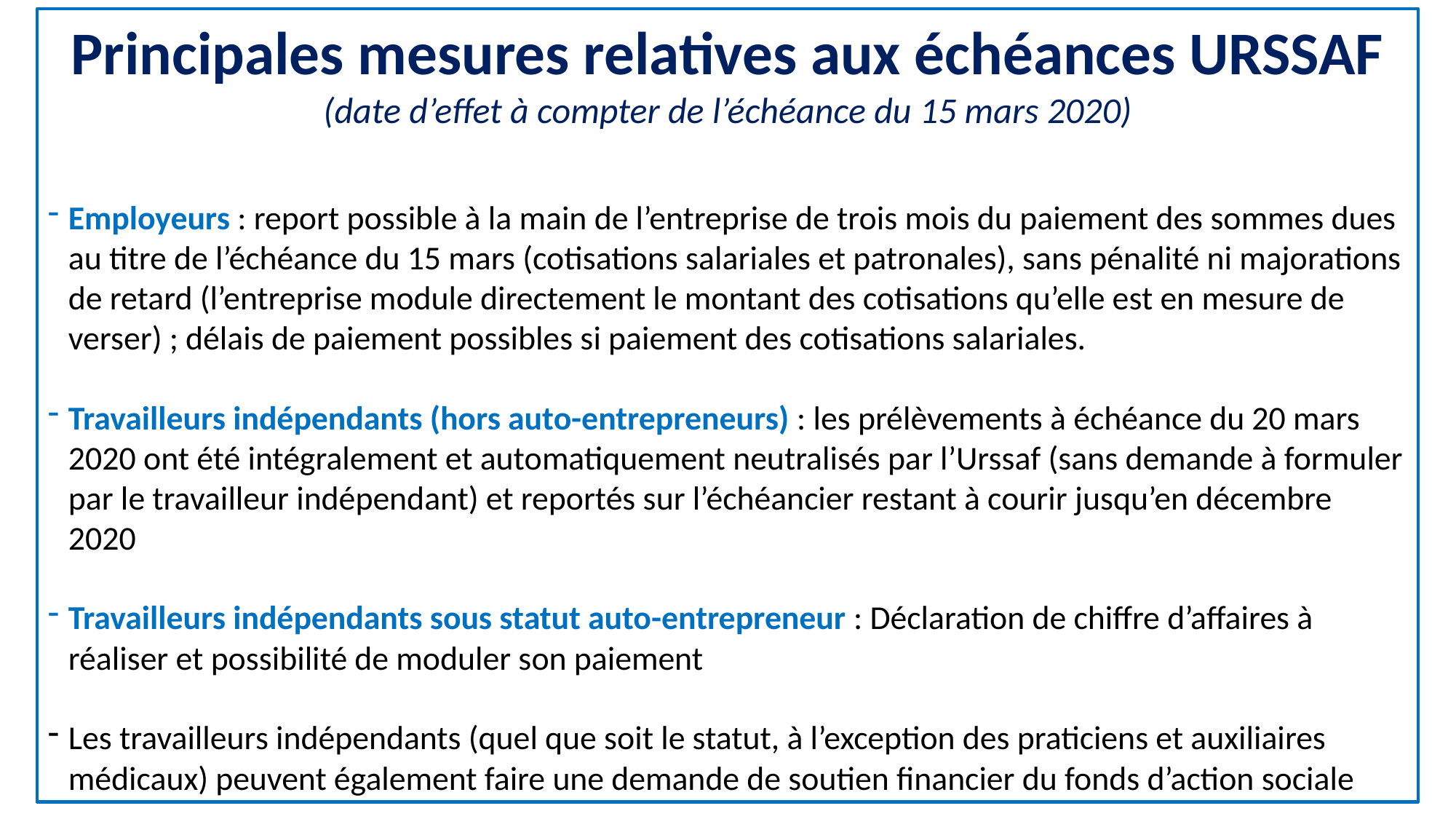

Principales mesures relatives aux échéances URSSAF
(date d’effet à compter de l’échéance du 15 mars 2020)

Employeurs : report possible à la main de l’entreprise de trois mois du paiement des sommes dues au titre de l’échéance du 15 mars (cotisations salariales et patronales), sans pénalité ni majorations de retard (l’entreprise module directement le montant des cotisations qu’elle est en mesure de verser) ; délais de paiement possibles si paiement des cotisations salariales.

Travailleurs indépendants (hors auto-entrepreneurs) : les prélèvements à échéance du 20 mars 2020 ont été intégralement et automatiquement neutralisés par l’Urssaf (sans demande à formuler par le travailleur indépendant) et reportés sur l’échéancier restant à courir jusqu’en décembre 2020

Travailleurs indépendants sous statut auto-entrepreneur : Déclaration de chiffre d’affaires à réaliser et possibilité de moduler son paiement

Les travailleurs indépendants (quel que soit le statut, à l’exception des praticiens et auxiliaires médicaux) peuvent également faire une demande de soutien financier du fonds d’action sociale